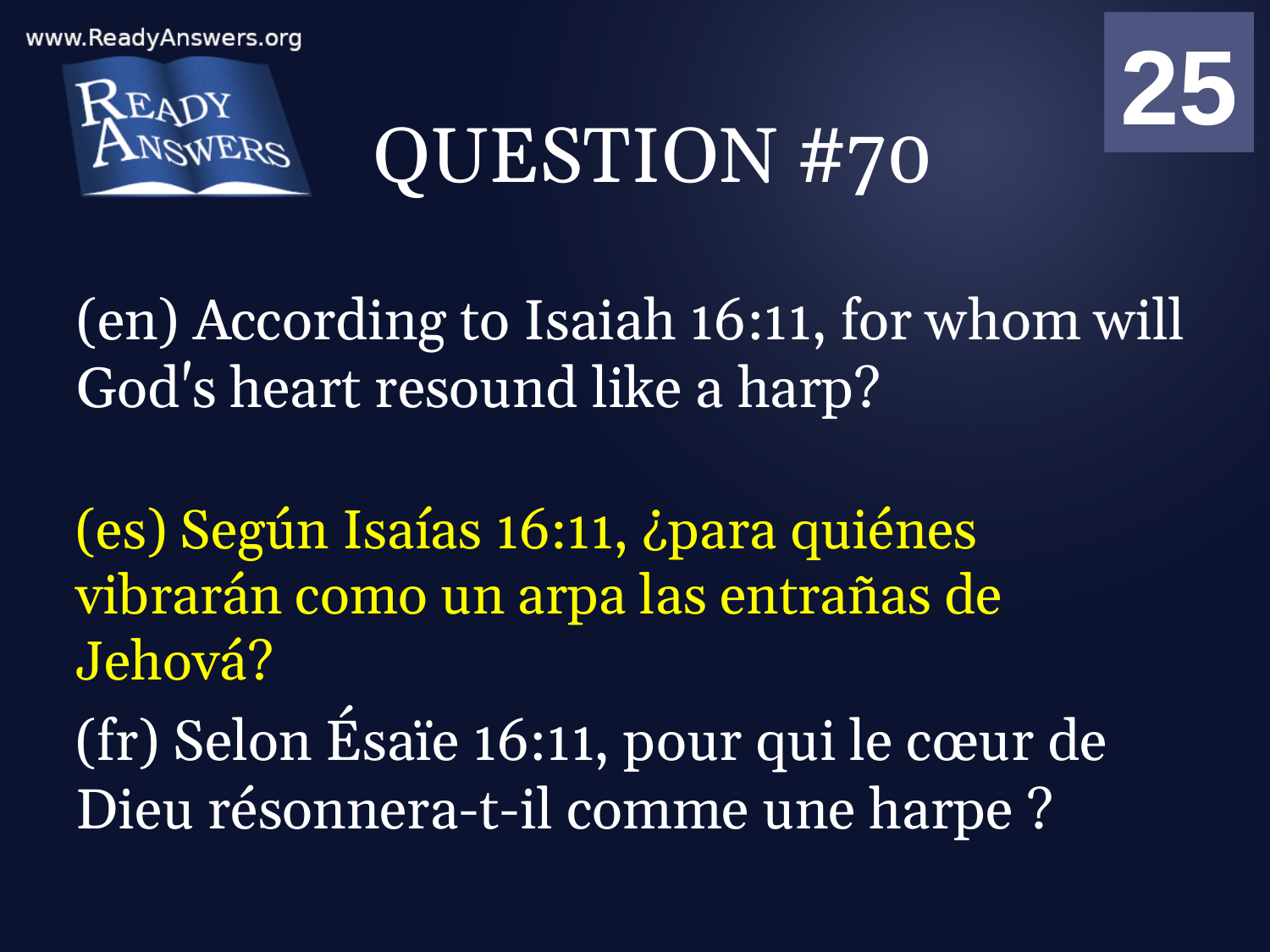

01
02
03
04
05
06
07
08
09
10
11
12
13
14
15
16
17
18
19
20
21
22
23
24
25
00
# QUESTION #70
(en) According to Isaiah 16:11, for whom will God's heart resound like a harp?
(es) Según Isaías 16:11, ¿para quiénes vibrarán como un arpa las entrañas de Jehová?
(fr) Selon Ésaïe 16:11, pour qui le cœur de Dieu résonnera-t-il comme une harpe ?